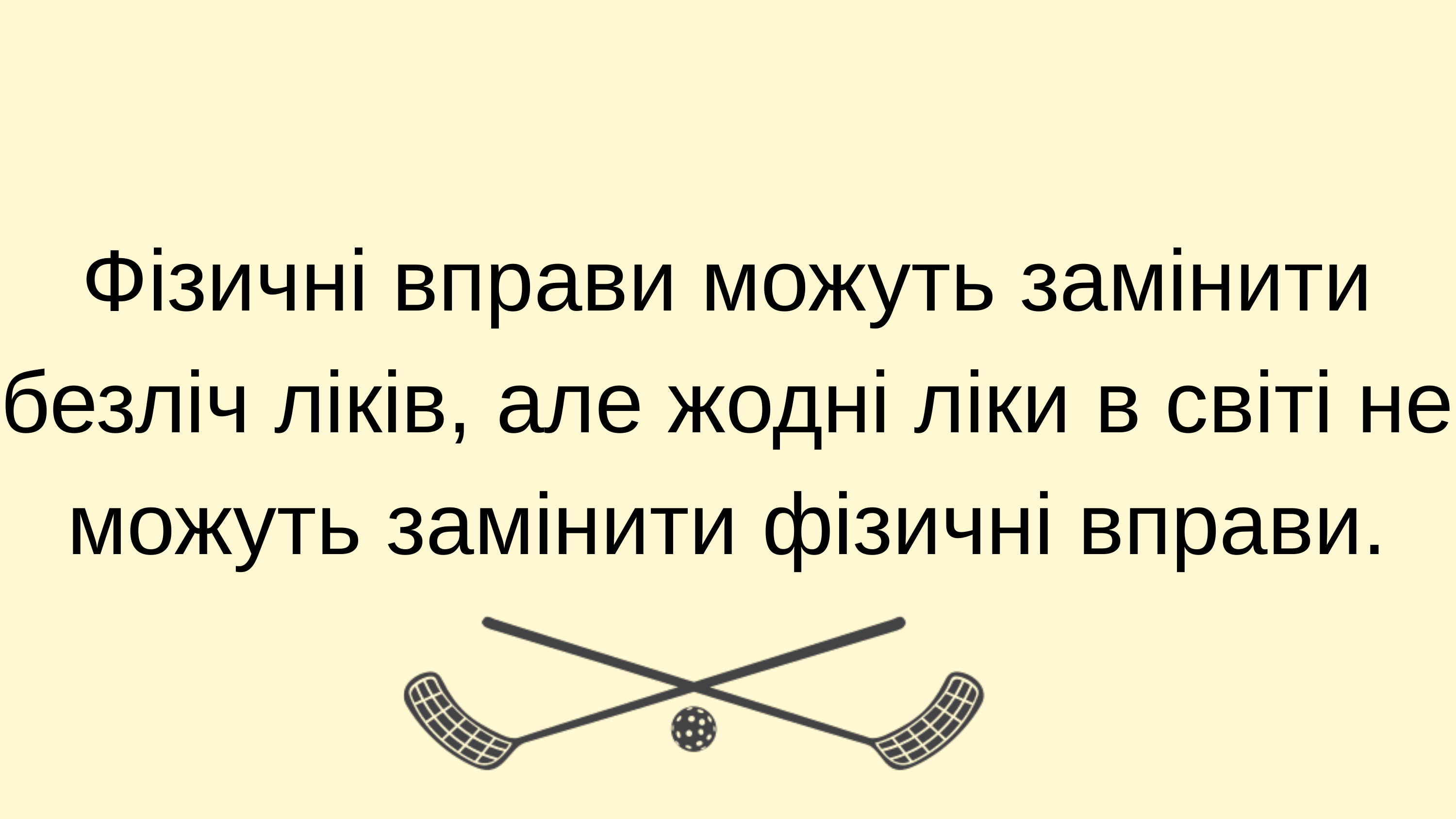

Фізичні вправи можуть замінити безліч ліків, але жодні ліки в світі не можуть замінити фізичні вправи.